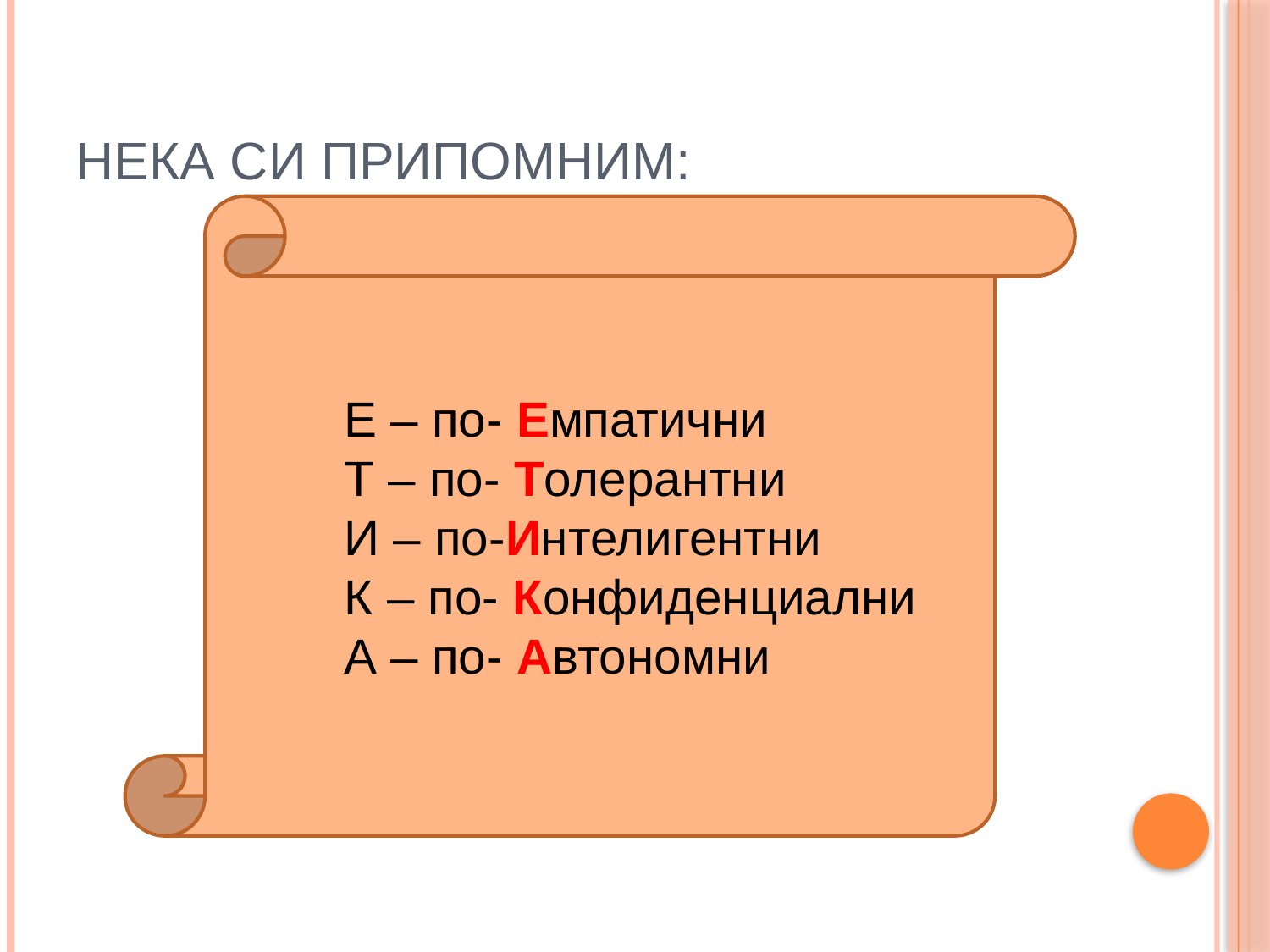

# Нека си припомним:
	Е – по- Емпатични
	Т – по- Толерантни
	И – по-Интелигентни
	К – по- Конфиденциални
	А – по- Автономни